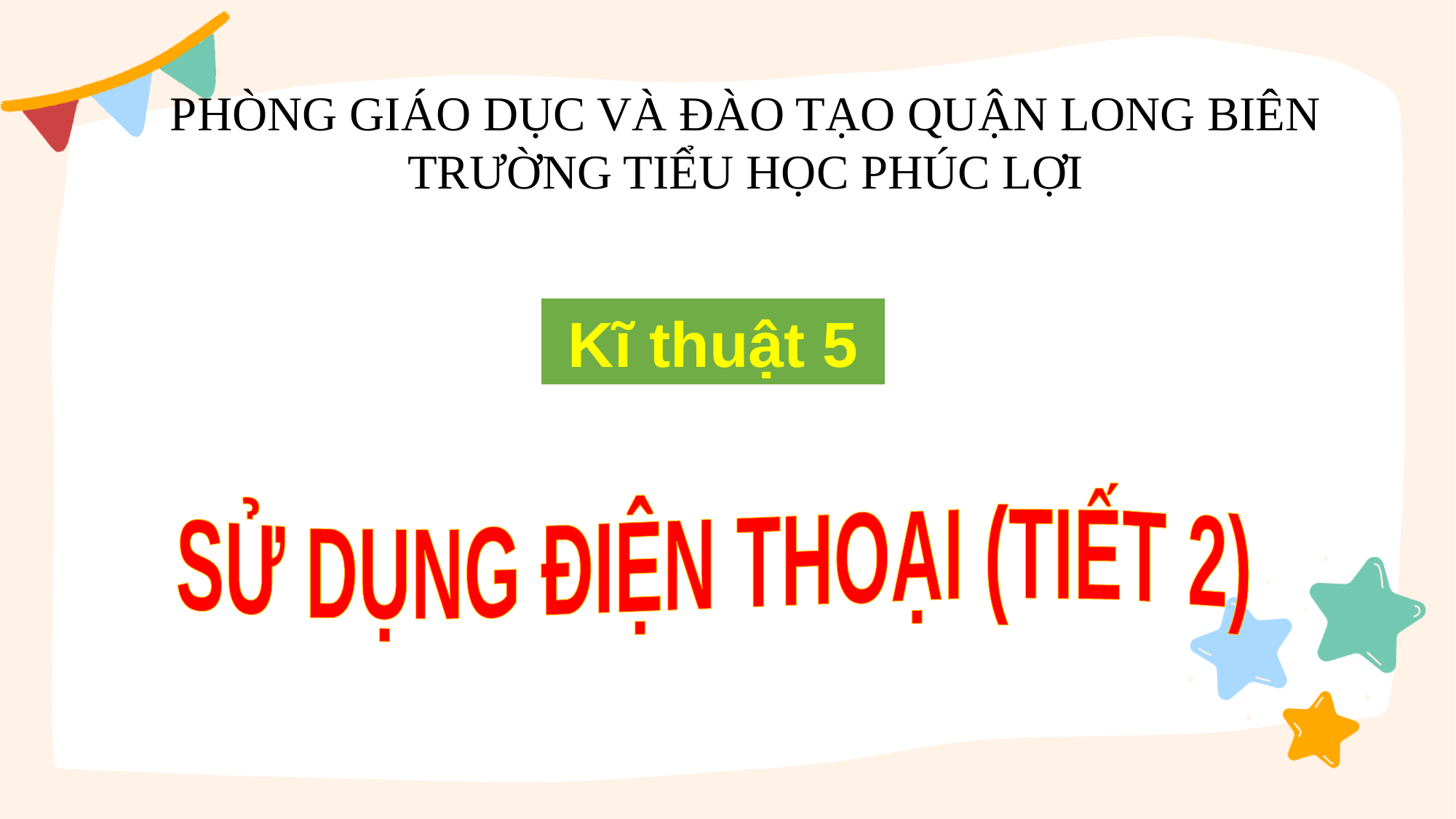

PHÒNG GIÁO DỤC VÀ ĐÀO TẠO QUẬN LONG BIÊN
TRƯỜNG TIỂU HỌC PHÚC LỢI

Kĩ thuật 5
 SỬ DỤNG ĐIỆN THOẠI (TIẾT 2)